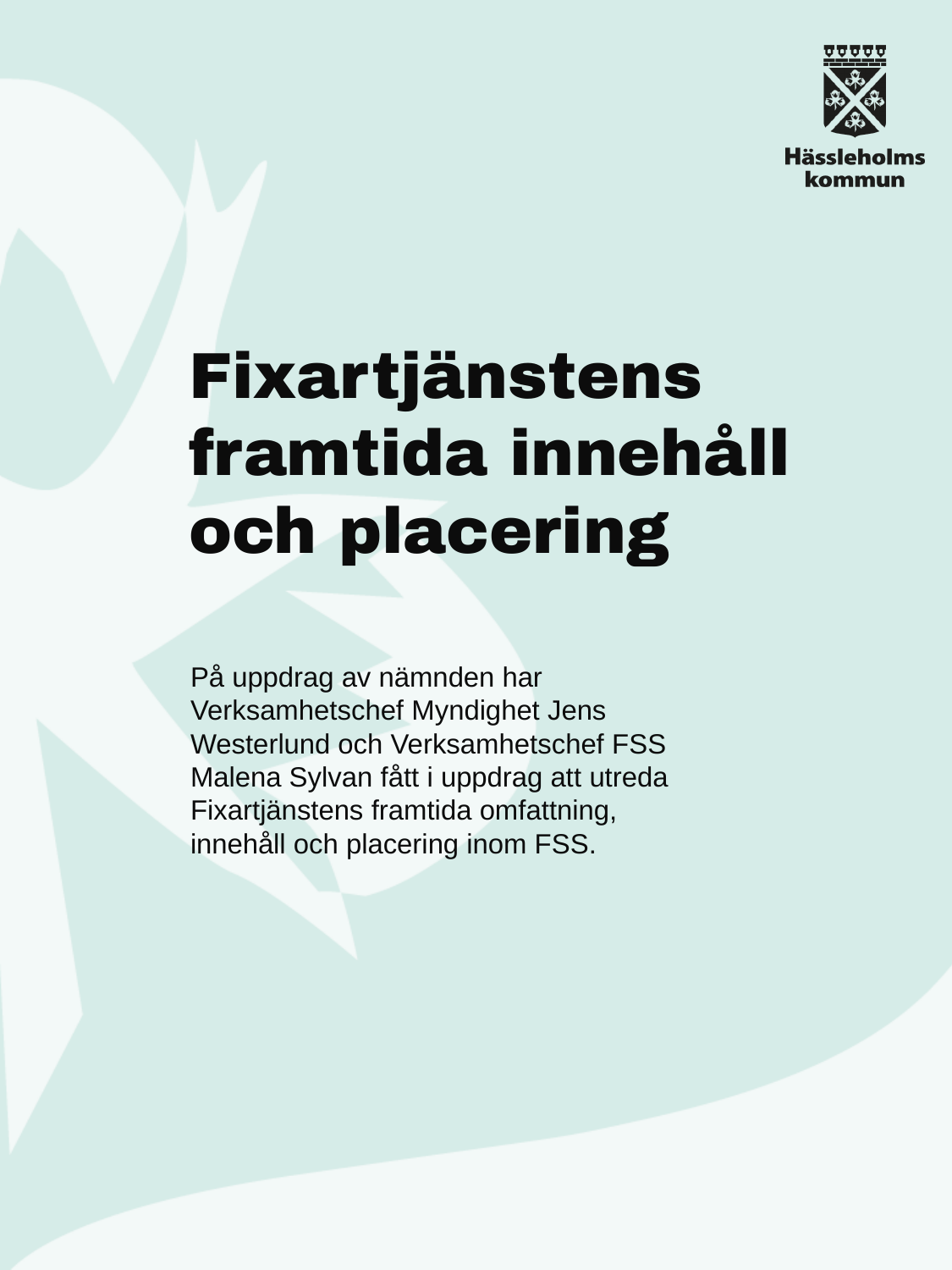

# Fixartjänstens framtida innehåll och placering
På uppdrag av nämnden har Verksamhetschef Myndighet Jens Westerlund och Verksamhetschef FSS Malena Sylvan fått i uppdrag att utreda Fixartjänstens framtida omfattning, innehåll och placering inom FSS.